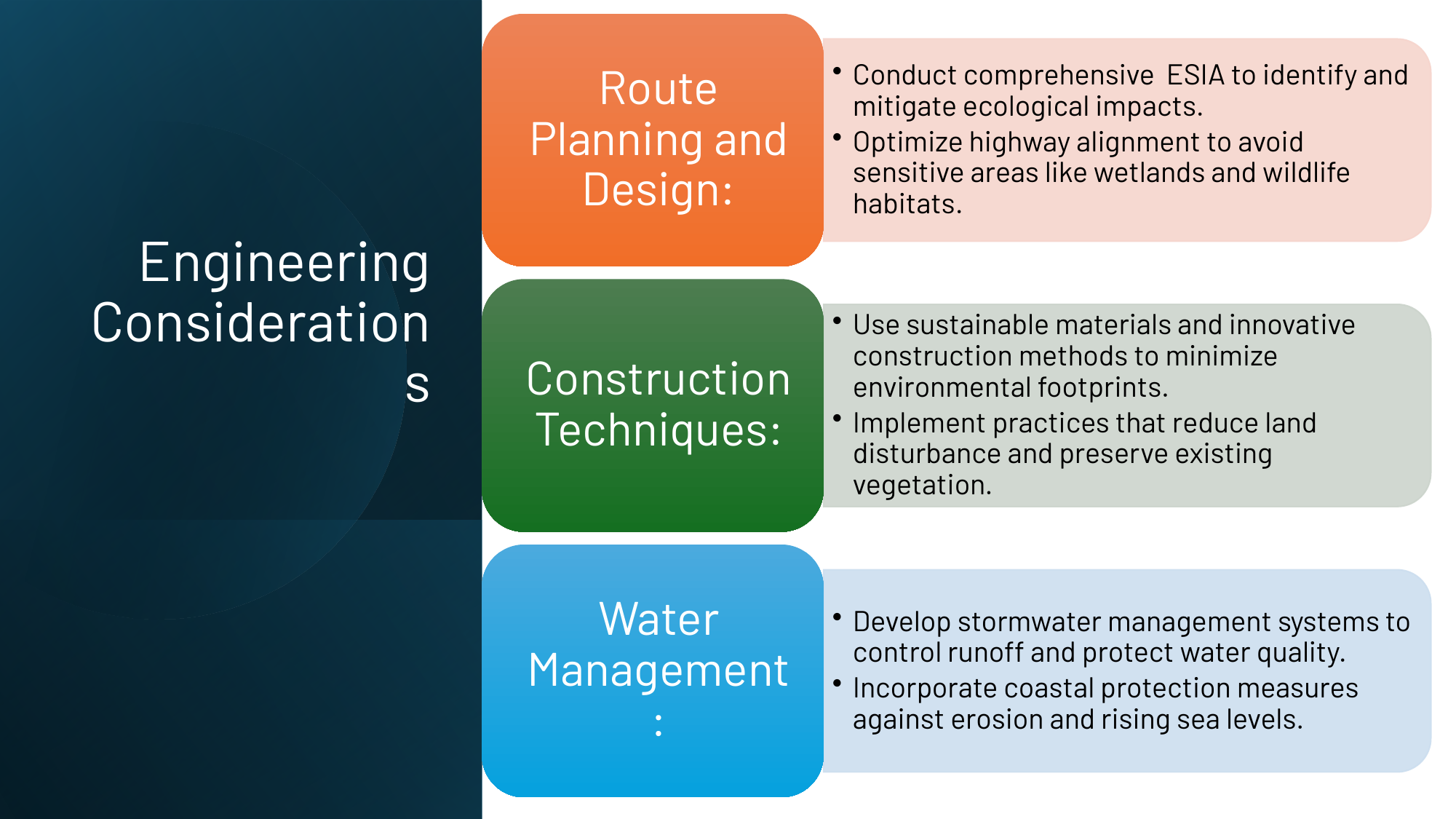

Conduct comprehensive  ESIA to identify and mitigate ecological impacts.
Optimize highway alignment to avoid sensitive areas like wetlands and wildlife habitats.
Route Planning and Design:
Use sustainable materials and innovative construction methods to minimize environmental footprints.
Implement practices that reduce land disturbance and preserve existing vegetation.
Construction Techniques:
Develop stormwater management systems to control runoff and protect water quality.
Incorporate coastal protection measures against erosion and rising sea levels.
Water Management:

# Engineering Considerations